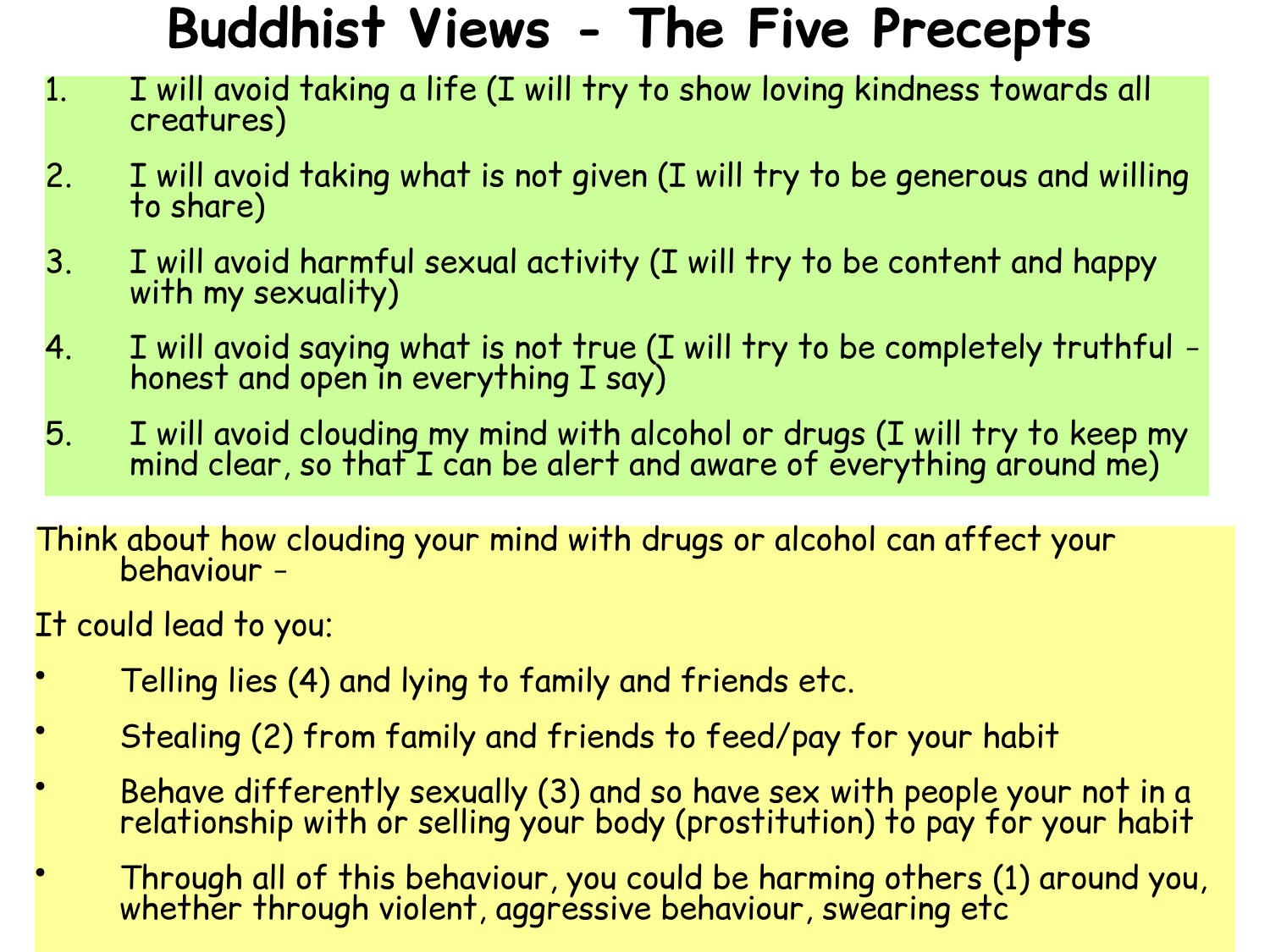

Buddhist Views - The Five Precepts
I will avoid taking a life (I will try to show loving kindness towards all creatures)
2.	I will avoid taking what is not given (I will try to be generous and willing to share)
3.	I will avoid harmful sexual activity (I will try to be content and happy with my sexuality)
4.	I will avoid saying what is not true (I will try to be completely truthful – honest and open in everything I say)
5.	I will avoid clouding my mind with alcohol or drugs (I will try to keep my mind clear, so that I can be alert and aware of everything around me)
Think about how clouding your mind with drugs or alcohol can affect your behaviour –
It could lead to you:
Telling lies (4) and lying to family and friends etc.
Stealing (2) from family and friends to feed/pay for your habit
Behave differently sexually (3) and so have sex with people your not in a relationship with or selling your body (prostitution) to pay for your habit
Through all of this behaviour, you could be harming others (1) around you, whether through violent, aggressive behaviour, swearing etc